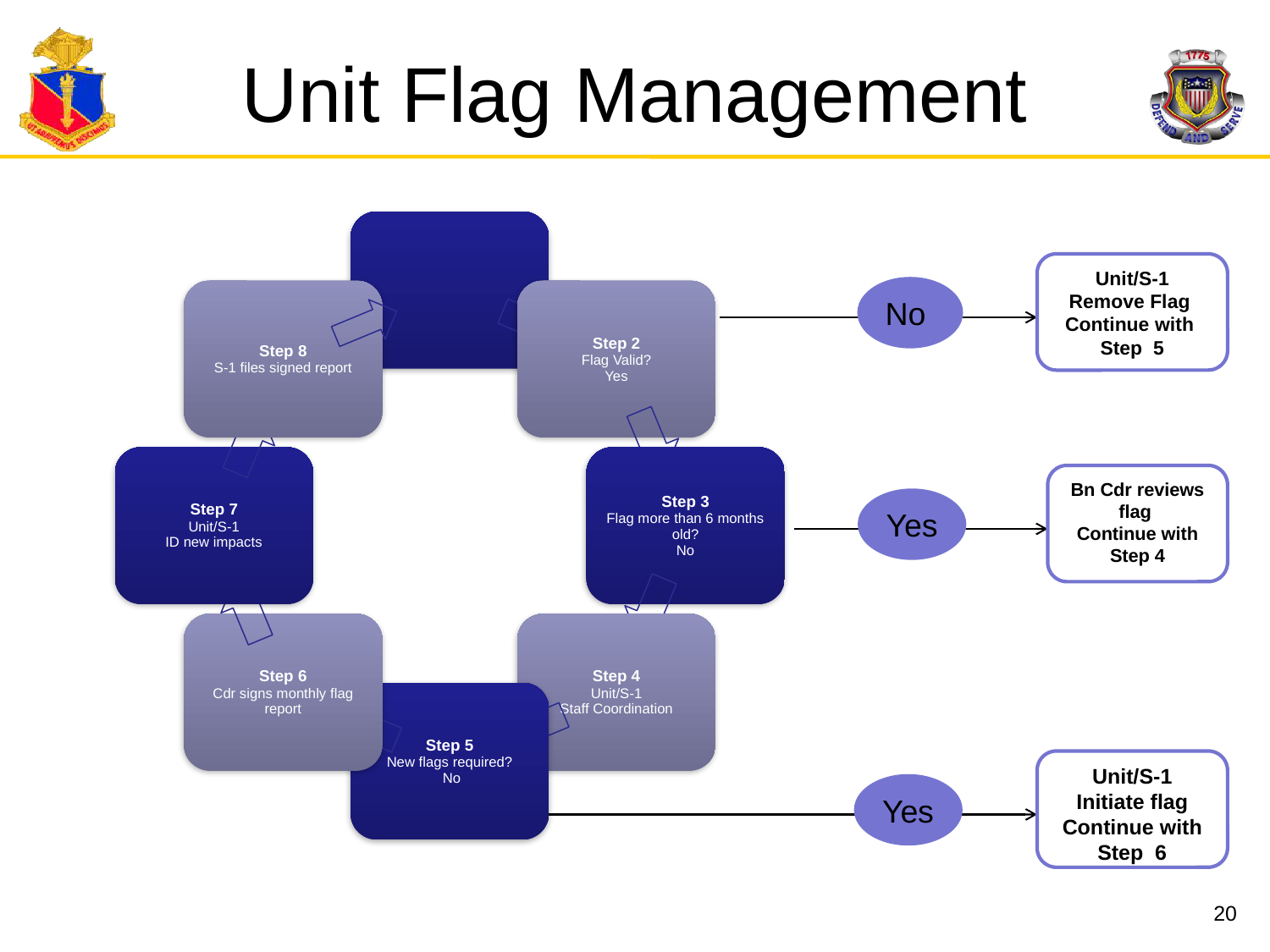

# Unit Flag Management
Step 2
Flag Valid?
Yes
Step 5
New flags required?
 No
Step 6
Cdr signs monthly flag report
Step 7
Unit/S-1
ID new impacts
Step 3
Flag more than 6 months old?
No
Step 4
Unit/S-1
Staff Coordination
Step 8
S-1 files signed report
Unit/S-1 Remove Flag
Continue with
Step  5

No
Bn Cdr reviews flag
Continue with
Step 4
Yes
Unit/S-1 Initiate flag
Continue with
Step  6
Yes
20